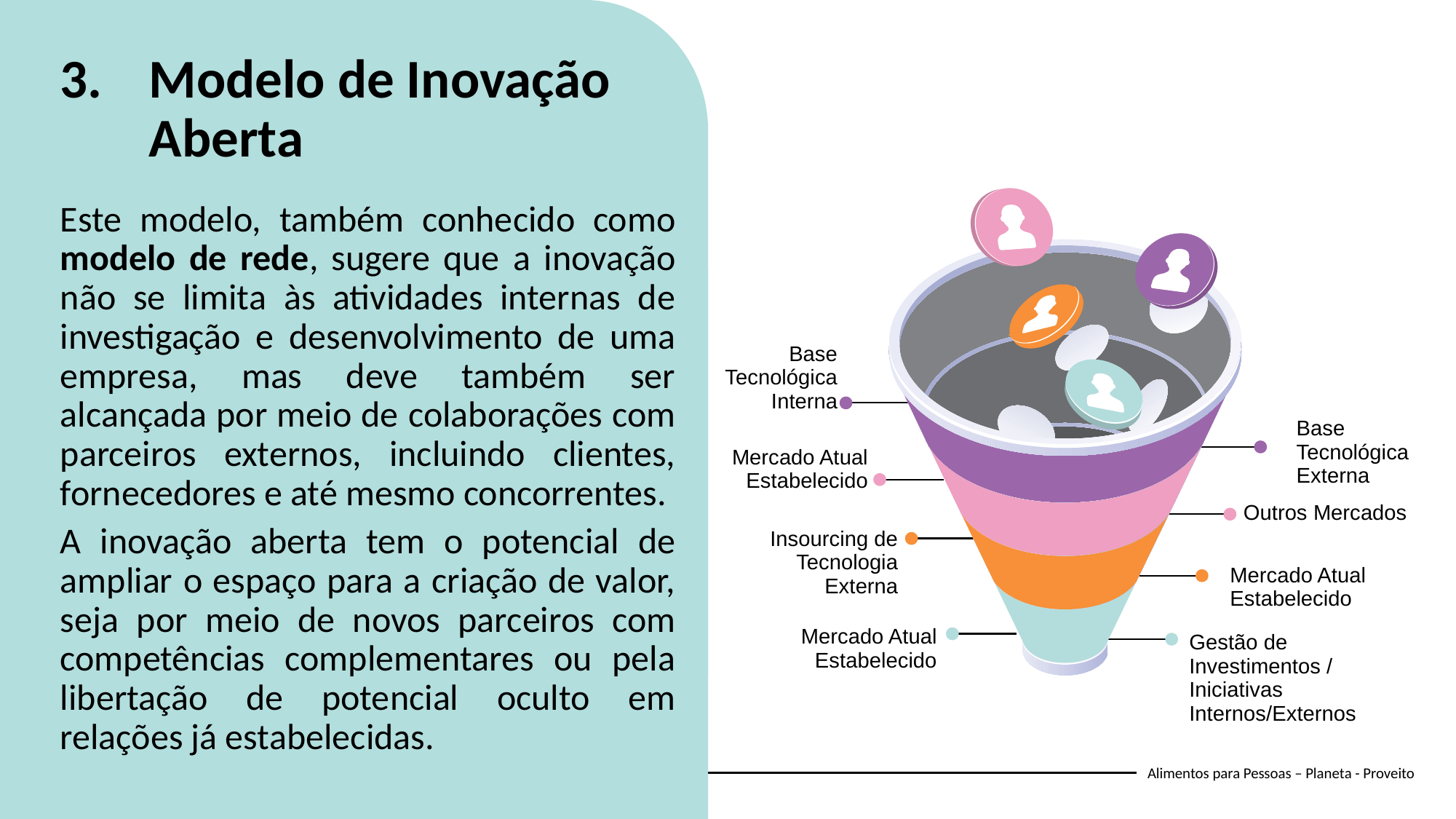

Modelo de Inovação Aberta

Base Tecnológica Interna

Base Tecnológica Externa
Mercado Atual Estabelecido

Outros Mercados

Insourcing de Tecnologia Externa

Mercado Atual Estabelecido

Mercado Atual Estabelecido
Gestão de  Investimentos / Iniciativas Internos/Externos

Este modelo, também conhecido como modelo de rede, sugere que a inovação não se limita às atividades internas de investigação e desenvolvimento de uma empresa, mas deve também ser alcançada por meio de colaborações com parceiros externos, incluindo clientes, fornecedores e até mesmo concorrentes.
A inovação aberta tem o potencial de ampliar o espaço para a criação de valor, seja por meio de novos parceiros com competências complementares ou pela libertação de potencial oculto em relações já estabelecidas.